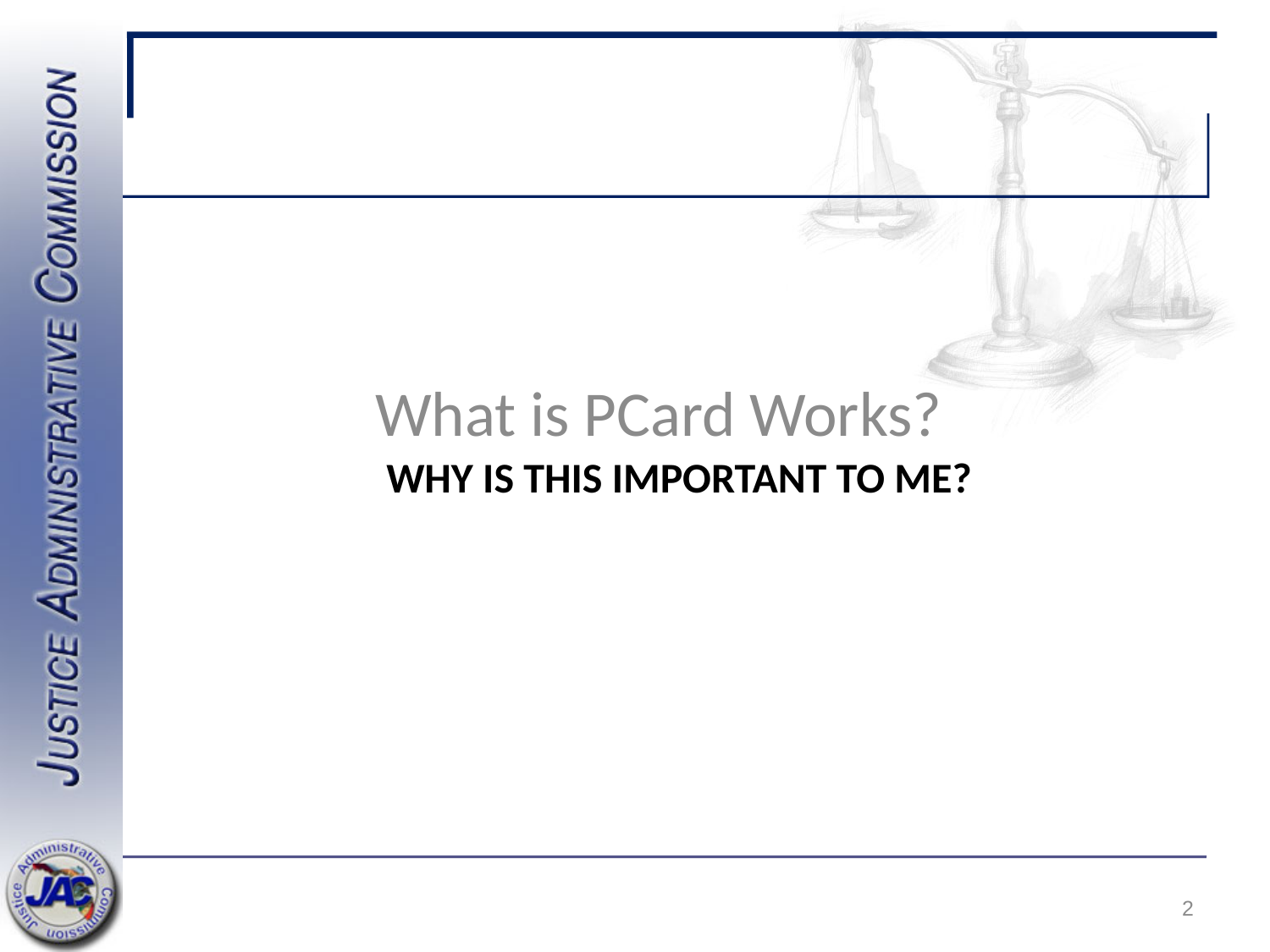

What is PCard Works?
# Why is this important to me?
2